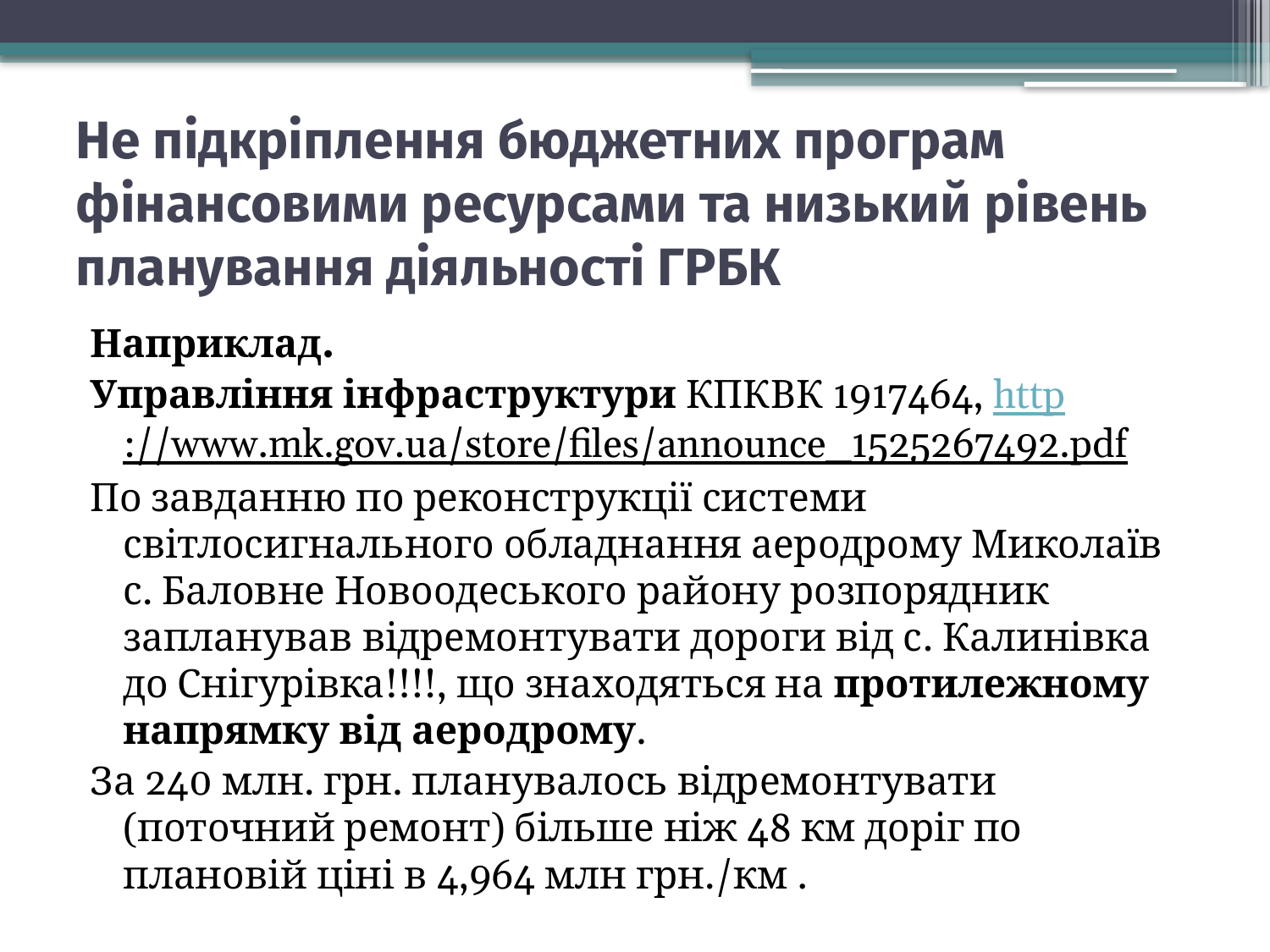

# Не підкріплення бюджетних програм фінансовими ресурсами та низький рівень планування діяльності ГРБК
Наприклад.
Управління інфраструктури КПКВК 1917464, http://www.mk.gov.ua/store/files/announce_1525267492.pdf
По завданню по реконструкції системи світлосигнального обладнання аеродрому Миколаїв с. Баловне Новоодеського району розпорядник запланував відремонтувати дороги від с. Калинівка до Снігурівка!!!!, що знаходяться на протилежному напрямку від аеродрому.
За 240 млн. грн. планувалось відремонтувати (поточний ремонт) більше ніж 48 км доріг по плановій ціні в 4,964 млн грн./км .